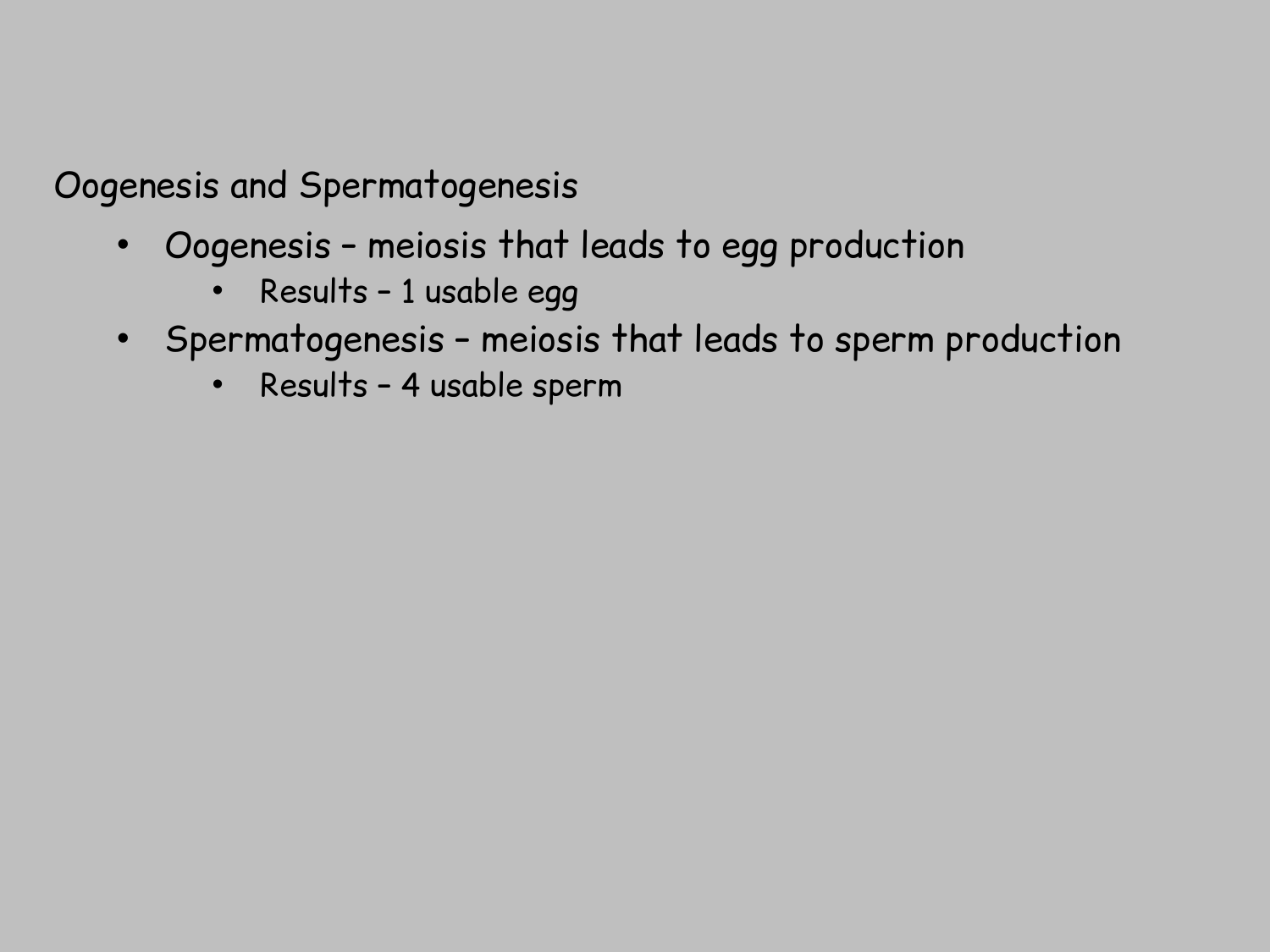

Oogenesis and Spermatogenesis
Oogenesis – meiosis that leads to egg production
Results – 1 usable egg
Spermatogenesis – meiosis that leads to sperm production
Results – 4 usable sperm